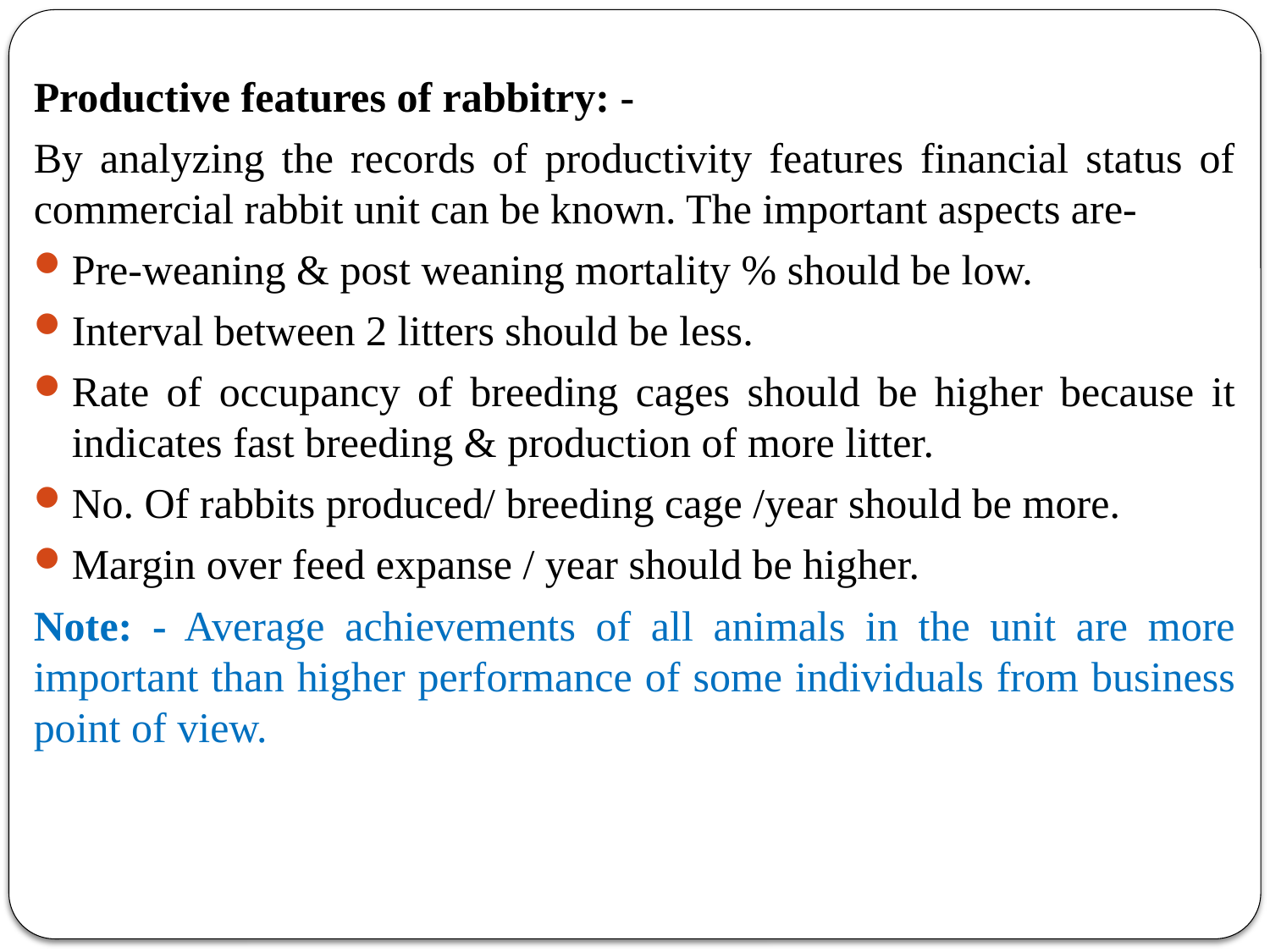

Productive features of rabbitry: -
By analyzing the records of productivity features financial status of commercial rabbit unit can be known. The important aspects are-
Pre-weaning & post weaning mortality % should be low.
Interval between 2 litters should be less.
Rate of occupancy of breeding cages should be higher because it indicates fast breeding & production of more litter.
No. Of rabbits produced/ breeding cage /year should be more.
Margin over feed expanse / year should be higher.
Note: - Average achievements of all animals in the unit are more important than higher performance of some individuals from business point of view.